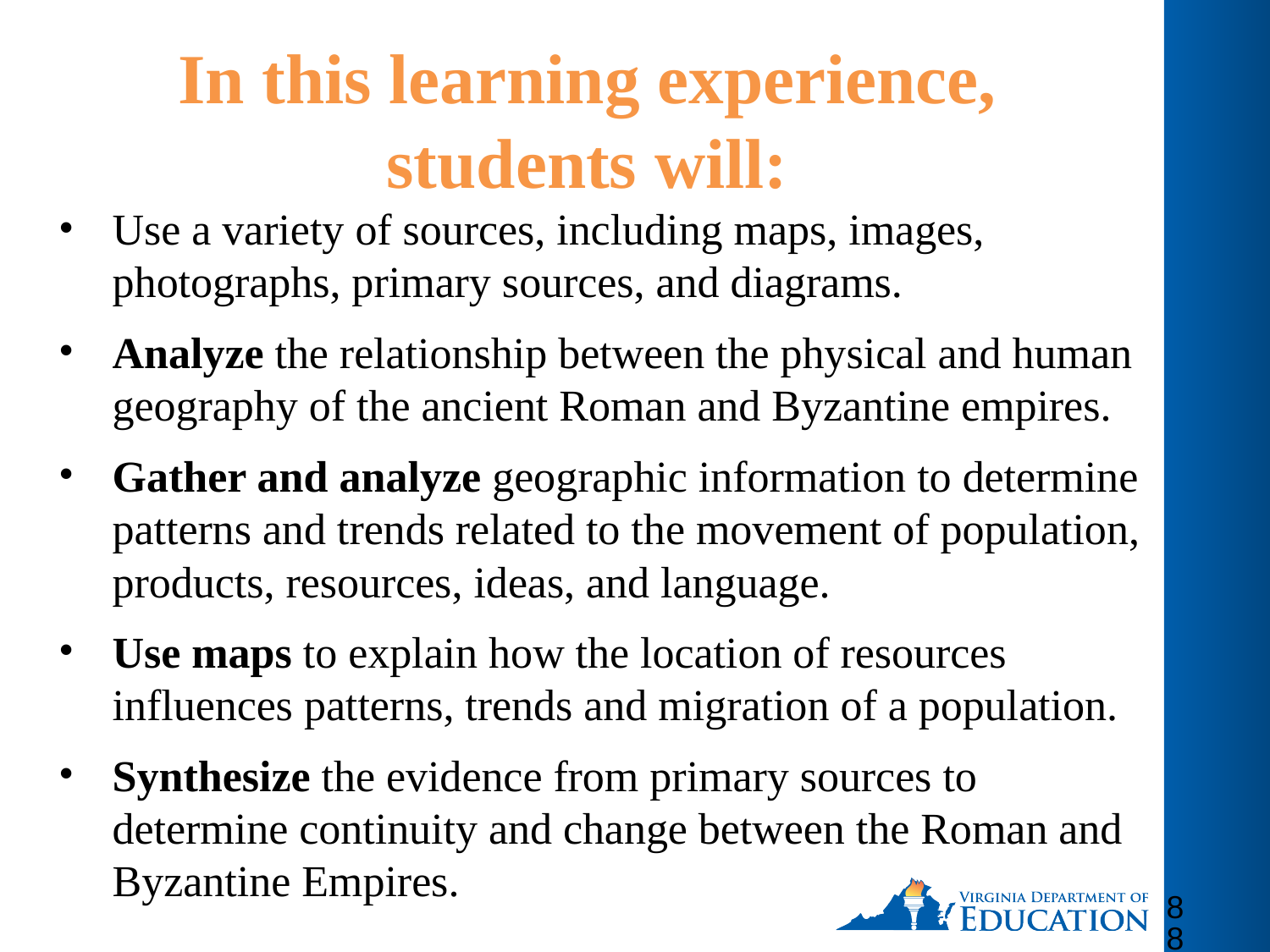

# In this learning experience, students will:
Use a variety of sources, including maps, images, photographs, primary sources, and diagrams.
Analyze the relationship between the physical and human geography of the ancient Roman and Byzantine empires.
Gather and analyze geographic information to determine patterns and trends related to the movement of population, products, resources, ideas, and language.
Use maps to explain how the location of resources influences patterns, trends and migration of a population.
Synthesize the evidence from primary sources to determine continuity and change between the Roman and Byzantine Empires.
88